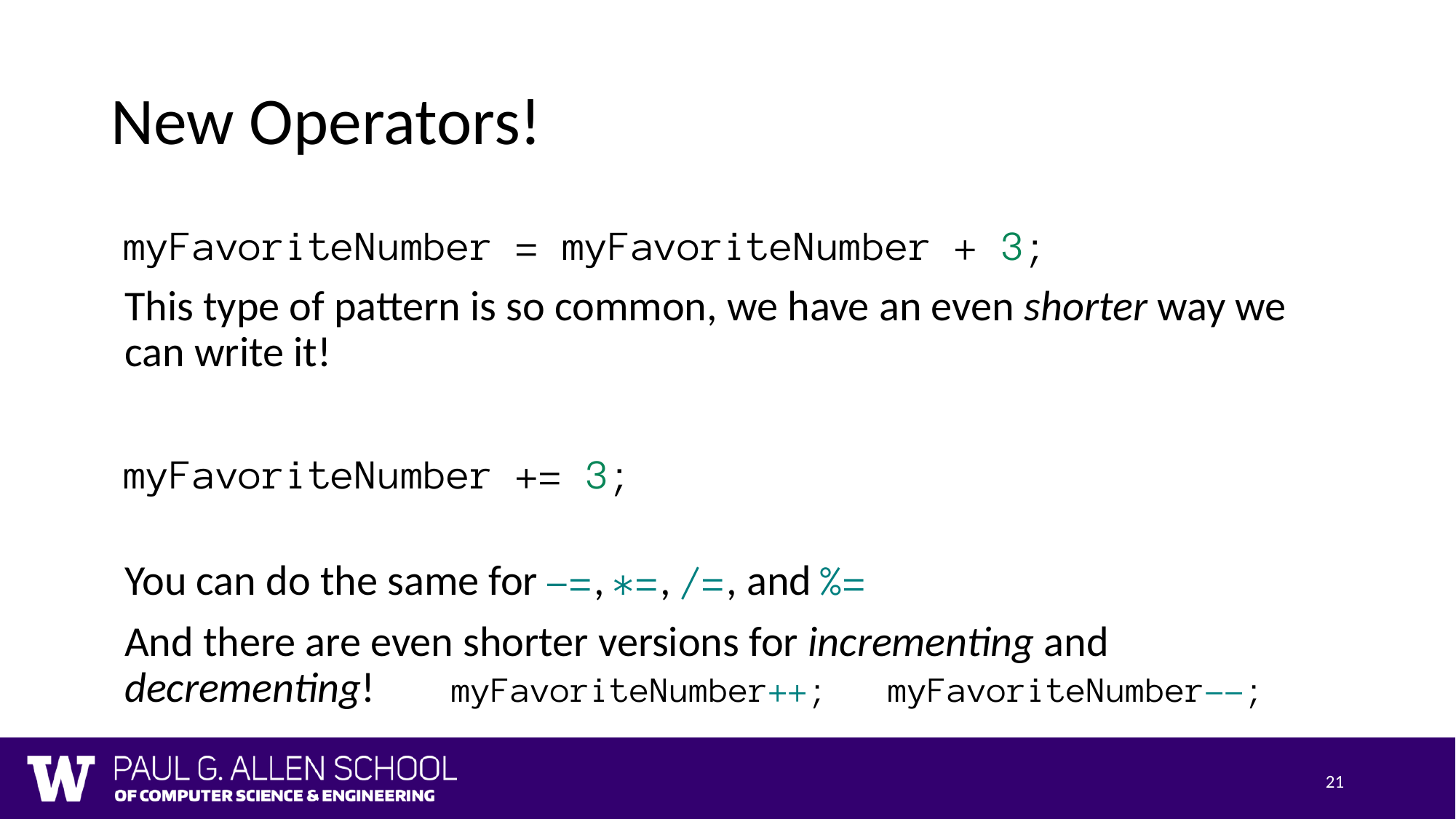

# New Operators!
myFavoriteNumber = myFavoriteNumber + 3;
This type of pattern is so common, we have an even shorter way we can write it!

myFavoriteNumber += 3;
You can do the same for -=, *=, /=, and %=
And there are even shorter versions for incrementing and decrementing! 	myFavoriteNumber++;	myFavoriteNumber--;
21